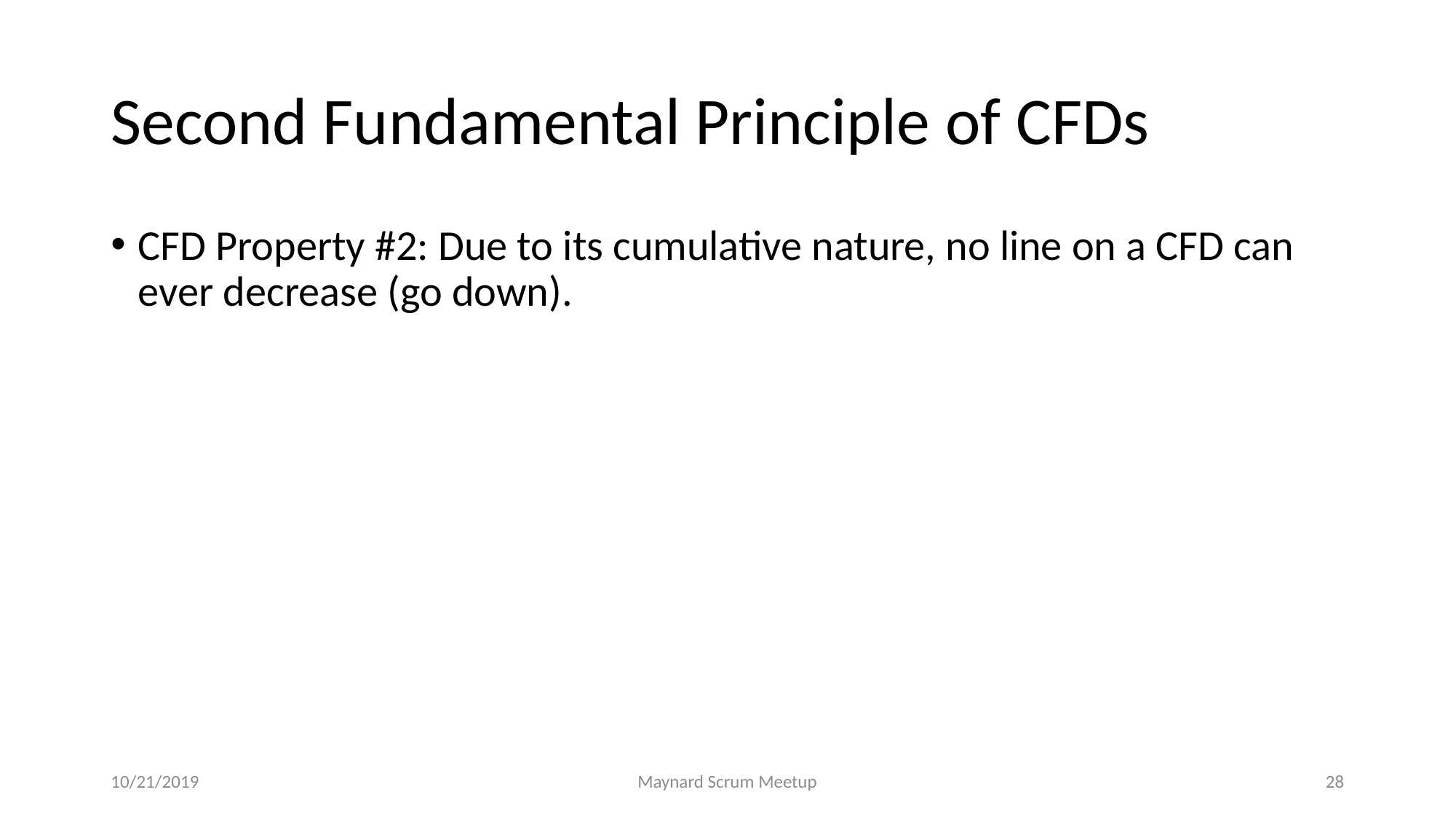

# Second Fundamental Principle of CFDs
CFD Property #2: Due to its cumulative nature, no line on a CFD can ever decrease (go down).
10/21/2019
Maynard Scrum Meetup
28